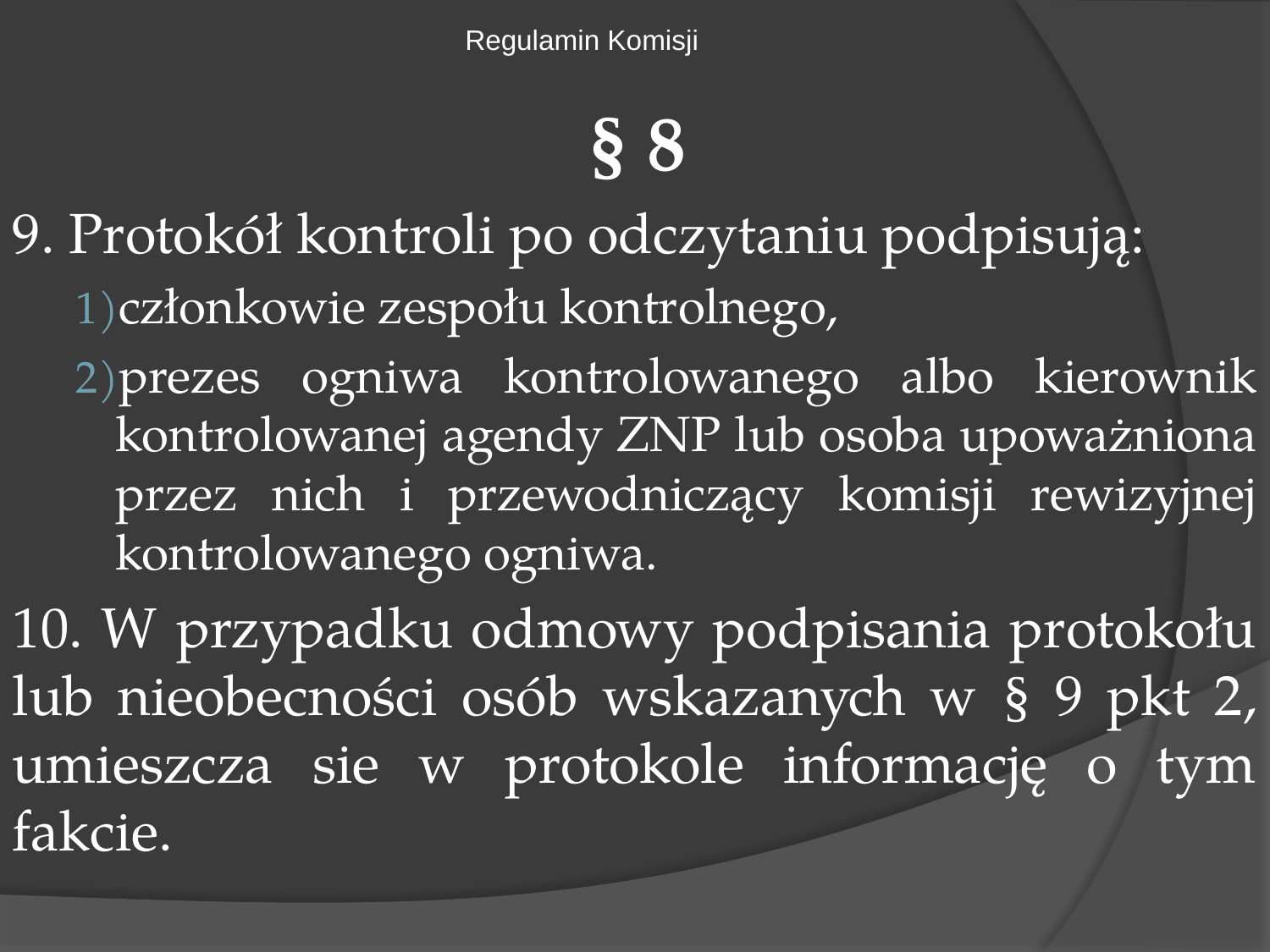

# Regulamin Komisji
§ 8
9. Protokół kontroli po odczytaniu podpisują:
członkowie zespołu kontrolnego,
prezes ogniwa kontrolowanego albo kierownik kontrolowanej agendy ZNP lub osoba upoważniona przez nich i przewodniczący komisji rewizyjnej kontrolowanego ogniwa.
10. W przypadku odmowy podpisania protokołu lub nieobecności osób wskazanych w § 9 pkt 2, umieszcza sie w protokole informację o tym fakcie.